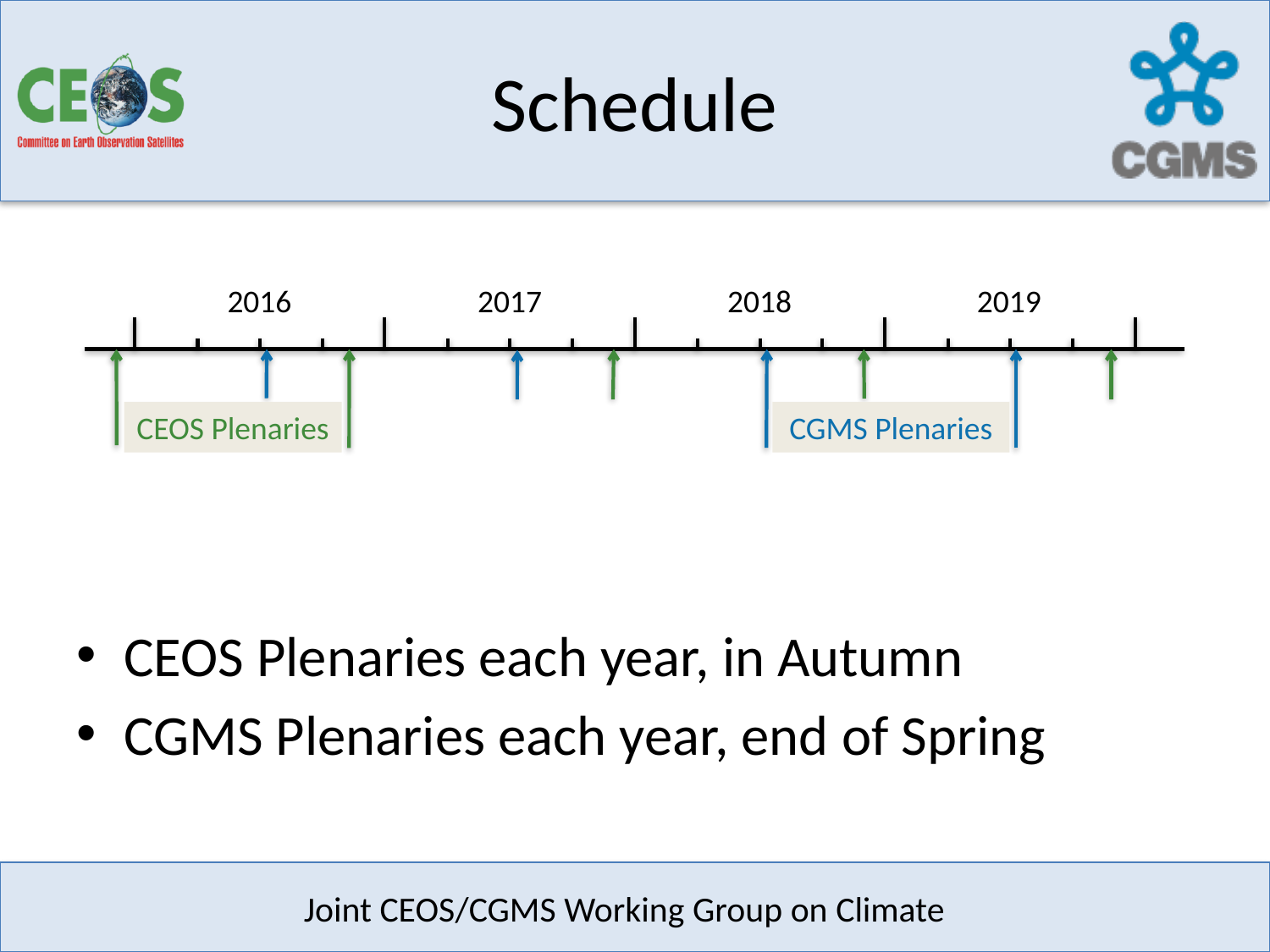

# Schedule
2016
2017
2018
2019
CEOS Plenaries
CGMS Plenaries
CEOS Plenaries each year, in Autumn
CGMS Plenaries each year, end of Spring
Joint CEOS/CGMS Working Group on Climate